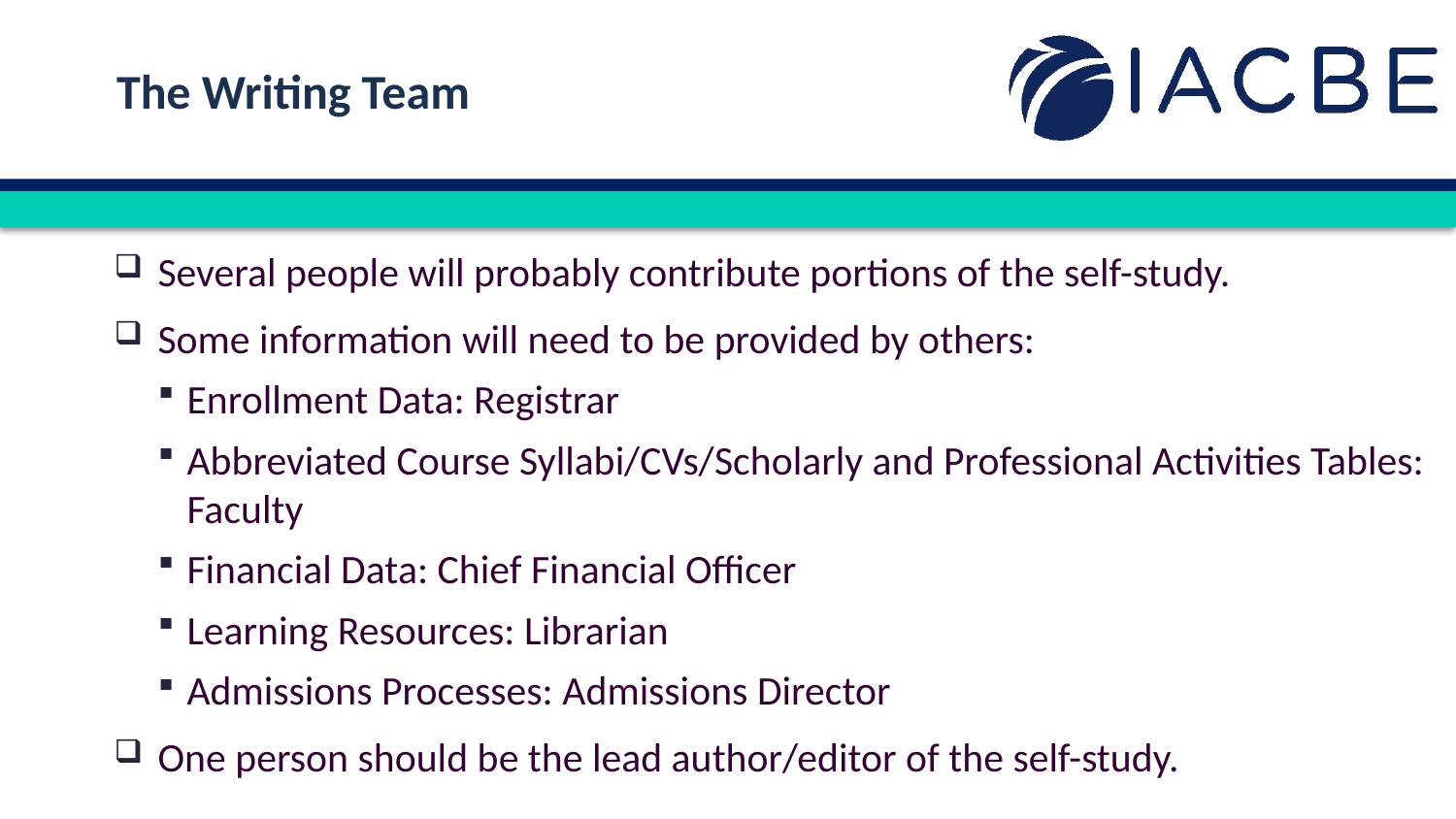

The Writing Team

Several people will probably contribute portions of the self-study.
Some information will need to be provided by others:
Enrollment Data: Registrar
Abbreviated Course Syllabi/CVs/Scholarly and Professional Activities Tables: Faculty
Financial Data: Chief Financial Officer
Learning Resources: Librarian
Admissions Processes: Admissions Director
One person should be the lead author/editor of the self-study.